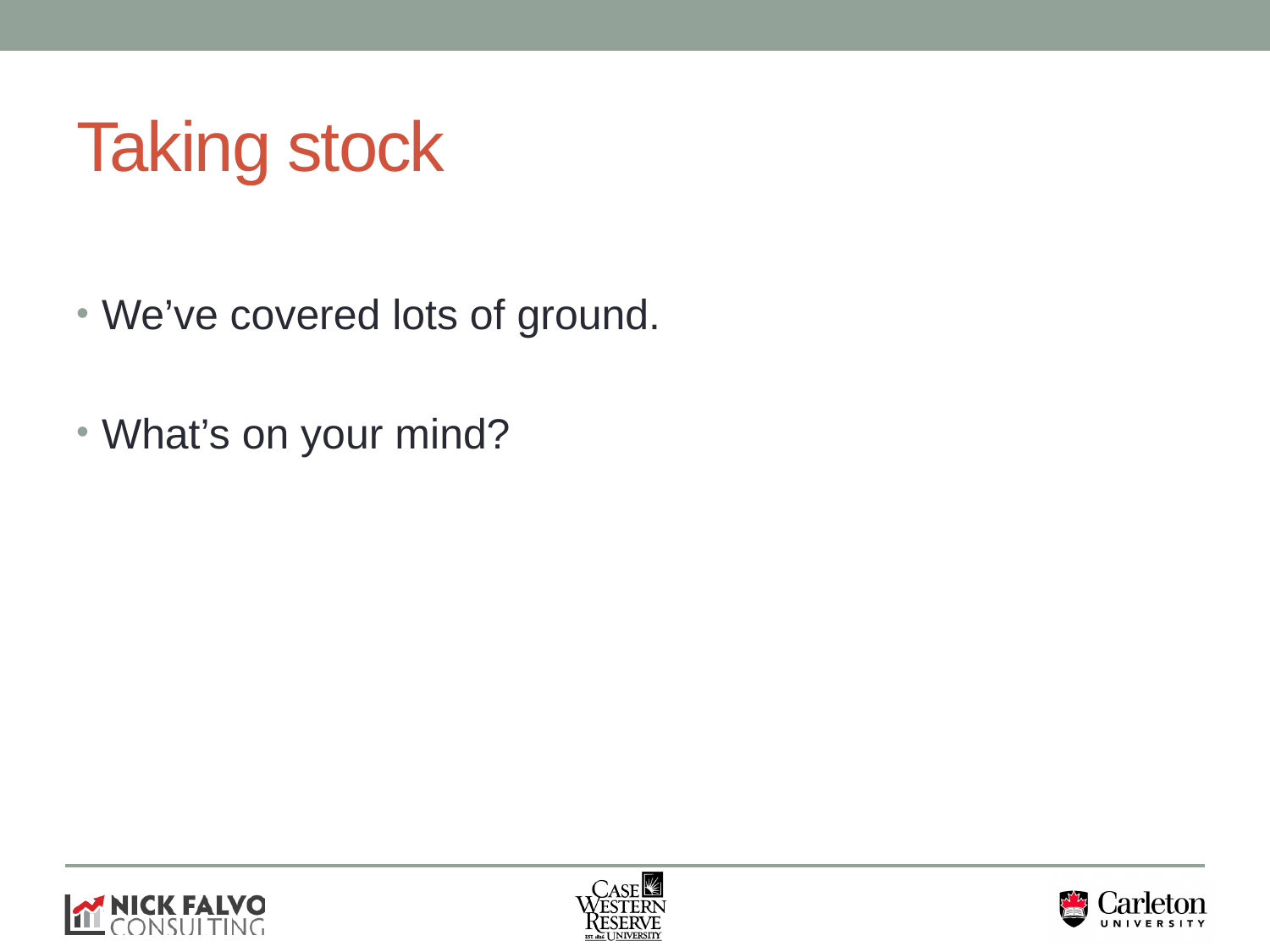

# Taking stock

We’ve covered lots of ground.

What’s on your mind?